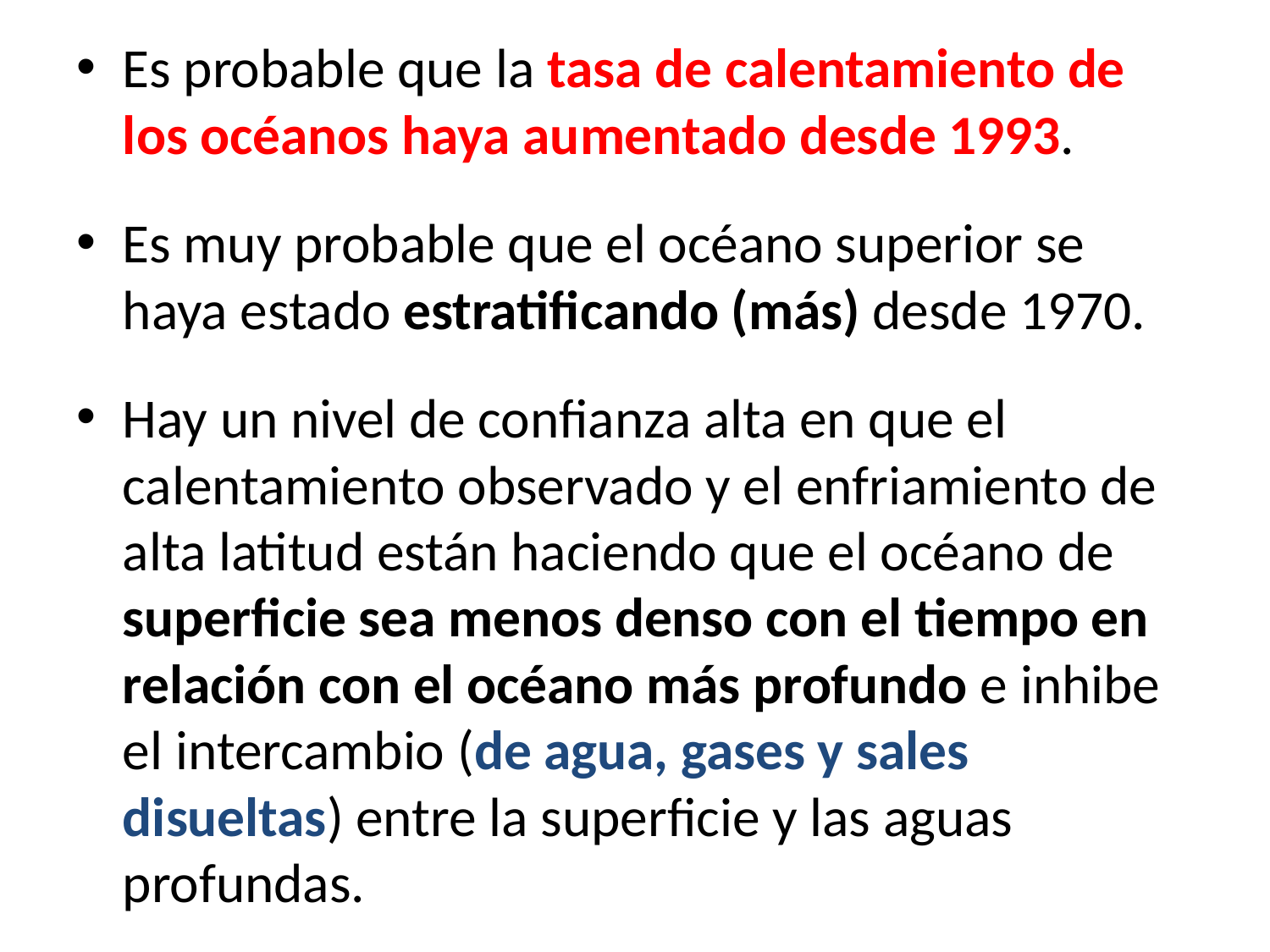

Es probable que la tasa de calentamiento de los océanos haya aumentado desde 1993.

Es muy probable que el océano superior se haya estado estratificando (más) desde 1970.

Hay un nivel de confianza alta en que el calentamiento observado y el enfriamiento de alta latitud están haciendo que el océano de superficie sea menos denso con el tiempo en relación con el océano más profundo e inhibe el intercambio (de agua, gases y sales disueltas) entre la superficie y las aguas profundas.